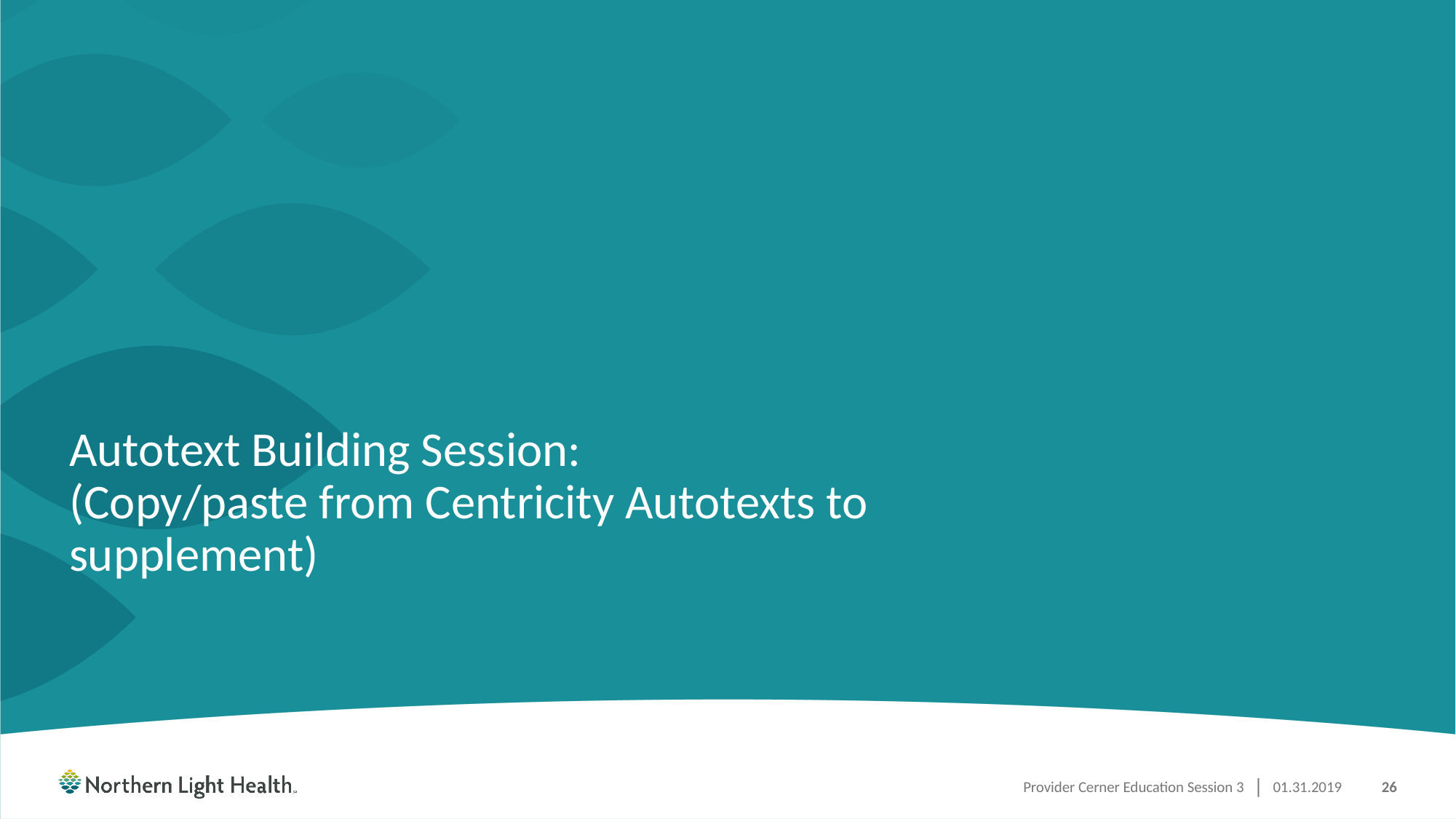

# Autotext Building Session: (Copy/paste from Centricity Autotexts to supplement)
Provider Cerner Education Session 3
01.31.2019
26